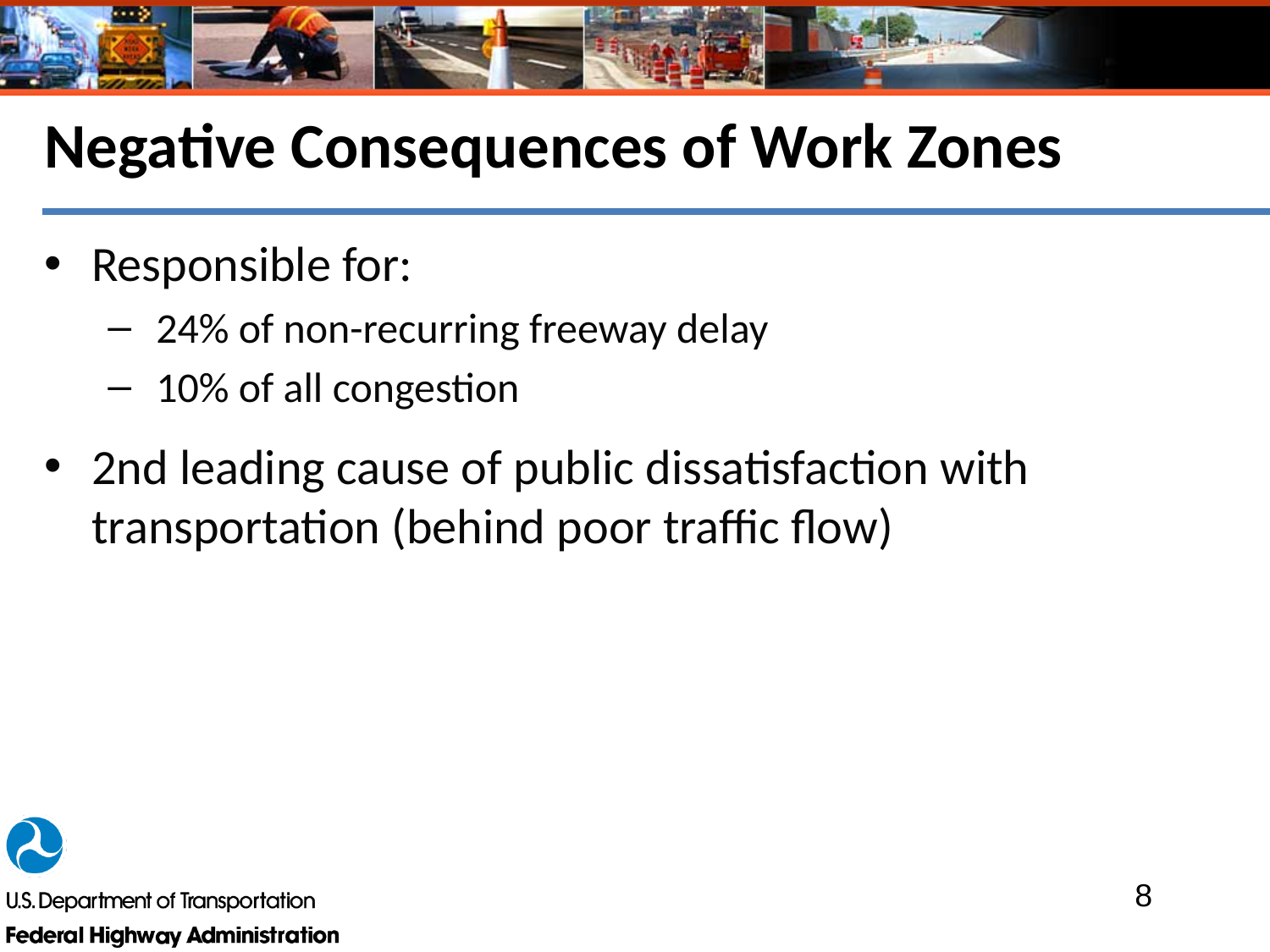

# Negative Consequences of Work Zones
Responsible for:
24% of non-recurring freeway delay
10% of all congestion
2nd leading cause of public dissatisfaction with transportation (behind poor traffic flow)